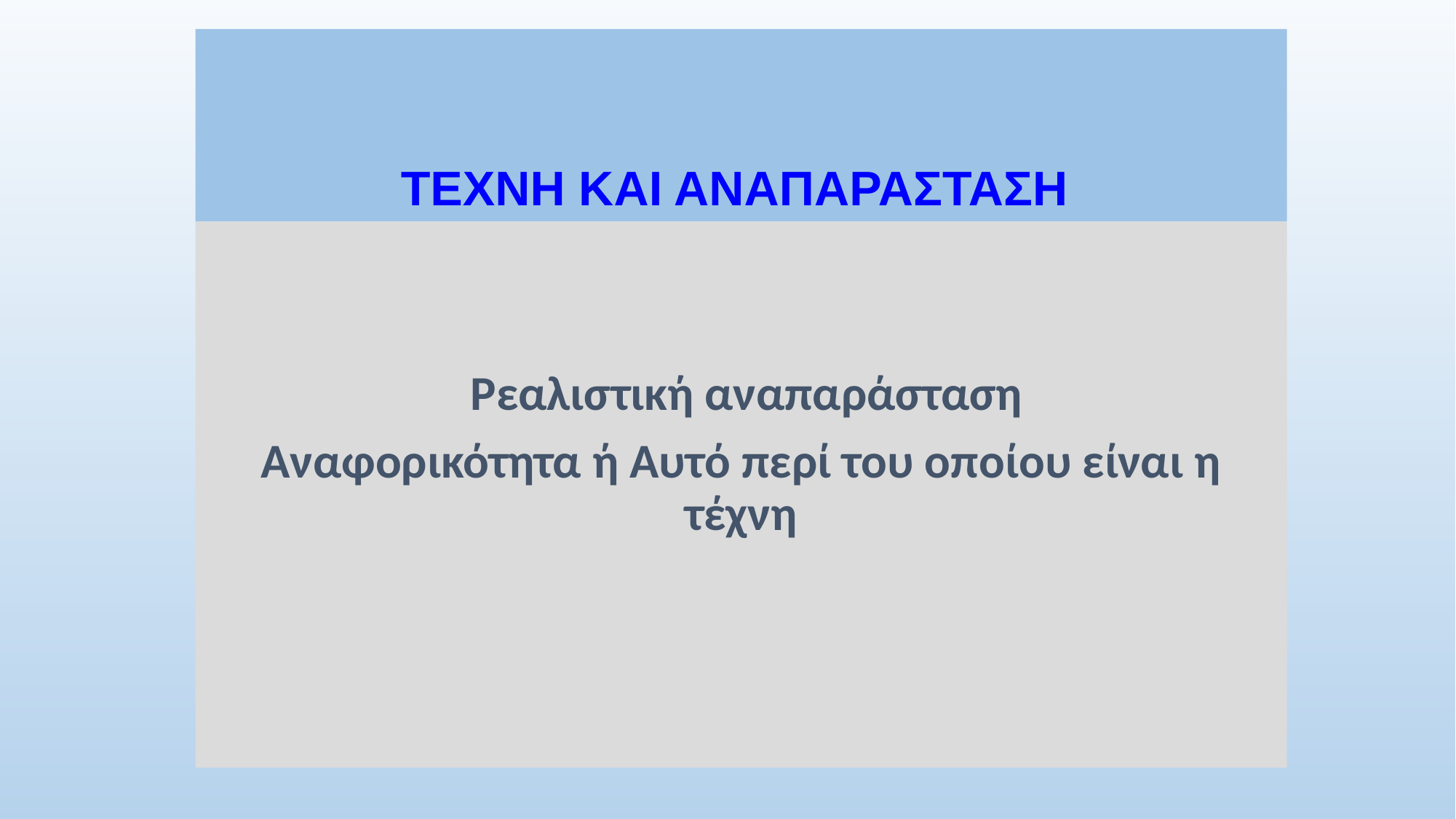

# ΤΕΧΝΗ ΚΑΙ ΑΝΑΠΑΡΑΣΤΑΣΗ

 Ρεαλιστική αναπαράσταση
Αναφορικότητα ή Αυτό περί του οποίου είναι η τέχνη